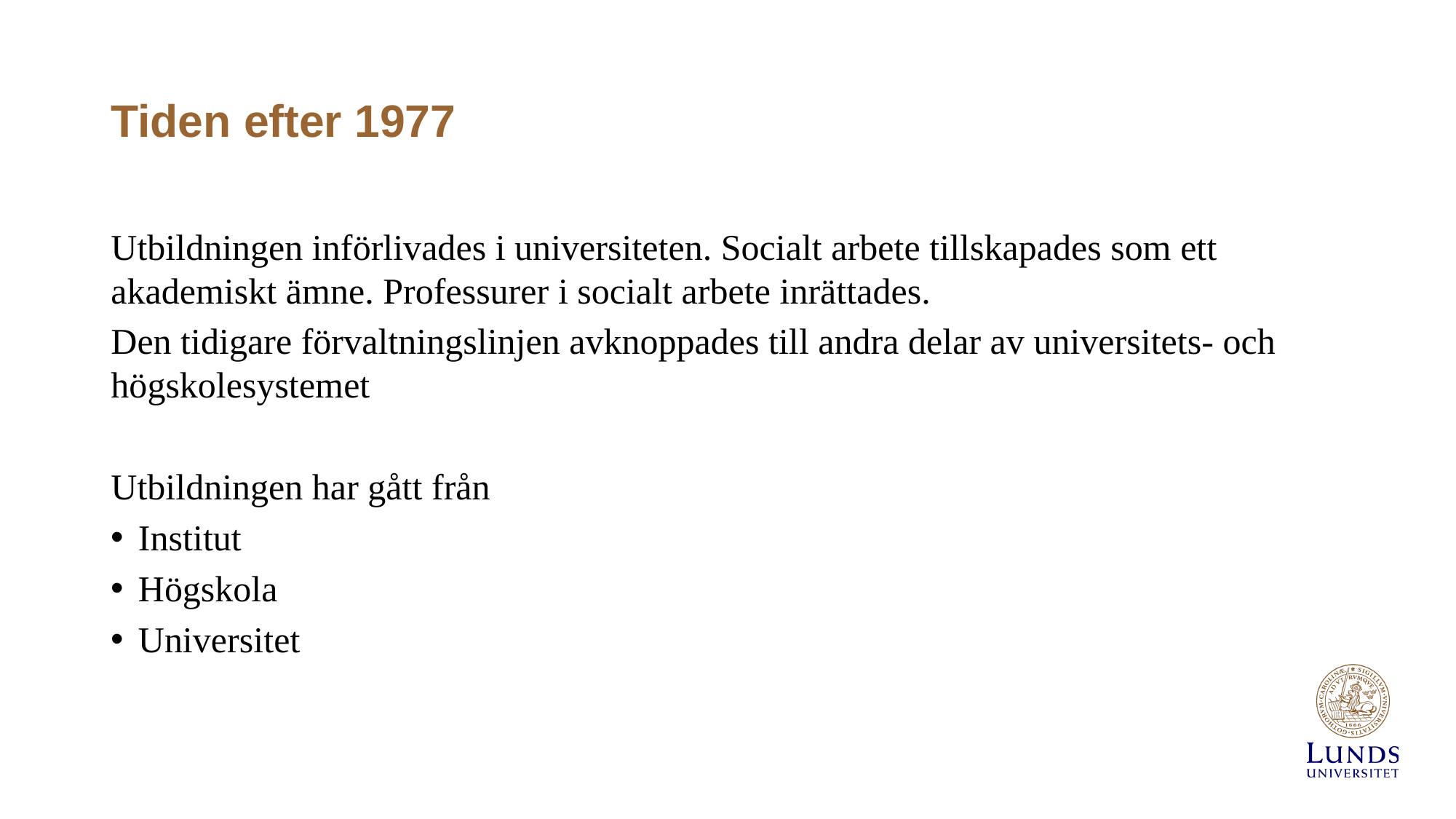

# Tiden efter 1977
Utbildningen införlivades i universiteten. Socialt arbete tillskapades som ett akademiskt ämne. Professurer i socialt arbete inrättades.
Den tidigare förvaltningslinjen avknoppades till andra delar av universitets- och högskolesystemet

Utbildningen har gått från
Institut
Högskola
Universitet